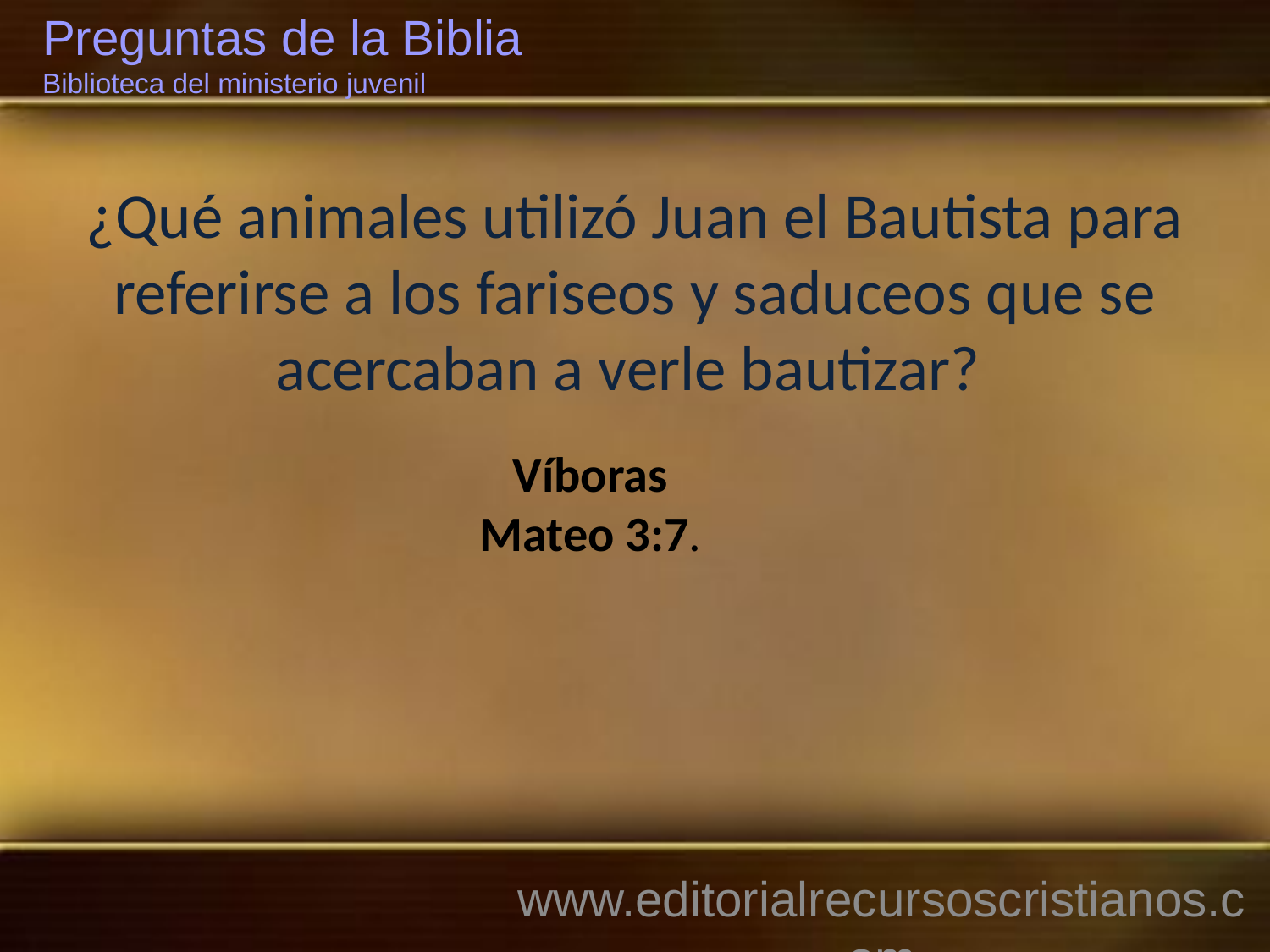

Preguntas de la Biblia                                          Biblioteca del ministerio juvenil
¿Qué animales utilizó Juan el Bautista para referirse a los fariseos y saduceos que se acercaban a verle bautizar?
Víboras
Mateo 3:7.

www.editorialrecursoscristianos.com